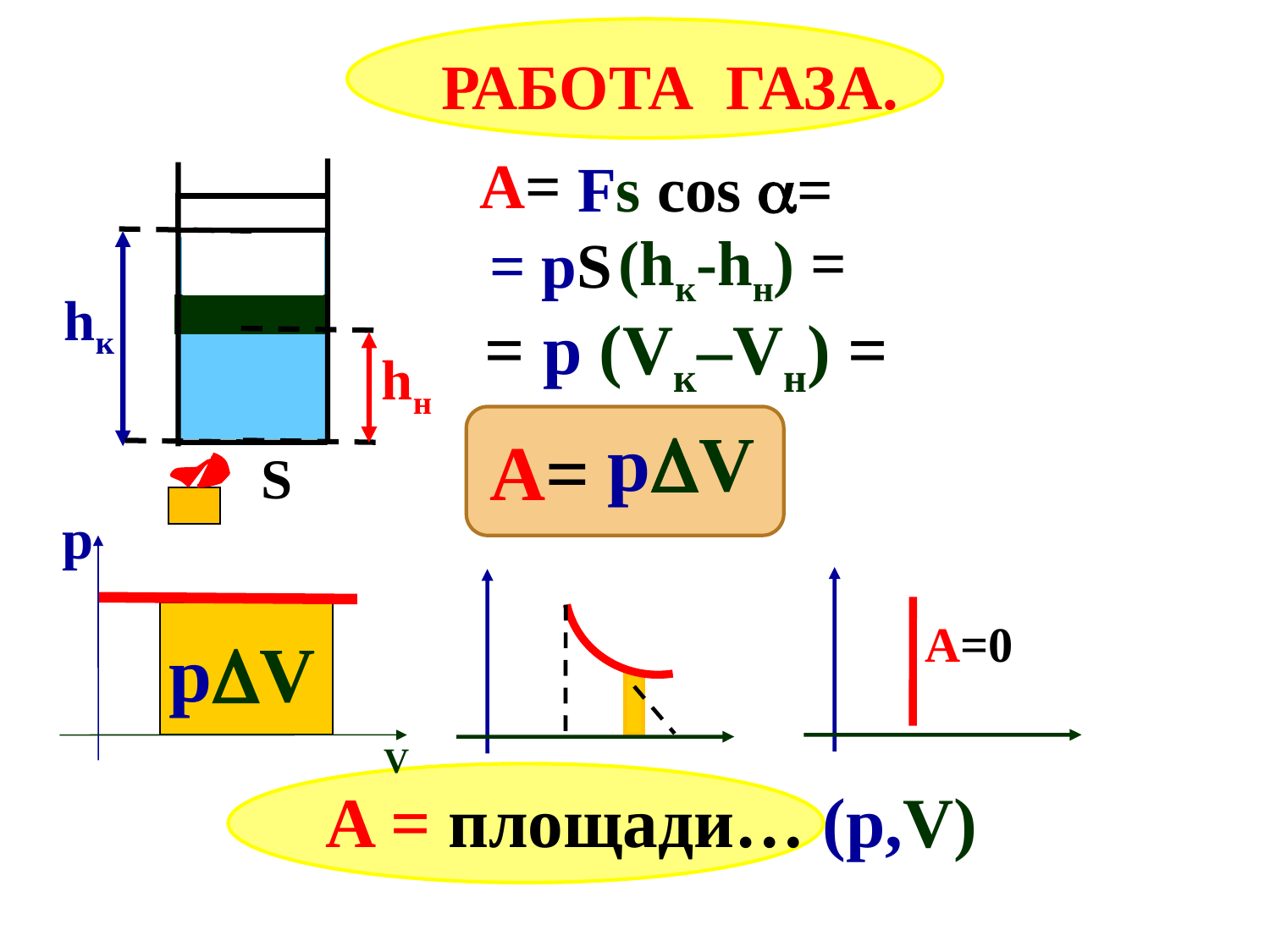

работа  газа.
A=
Fs cos α=

(hк-hн) =
= pS

hк
= p (Vк–Vн) =
hн

 pΔV
A=
S

p

A=0
 pΔV

V

A = площади… (р,V)